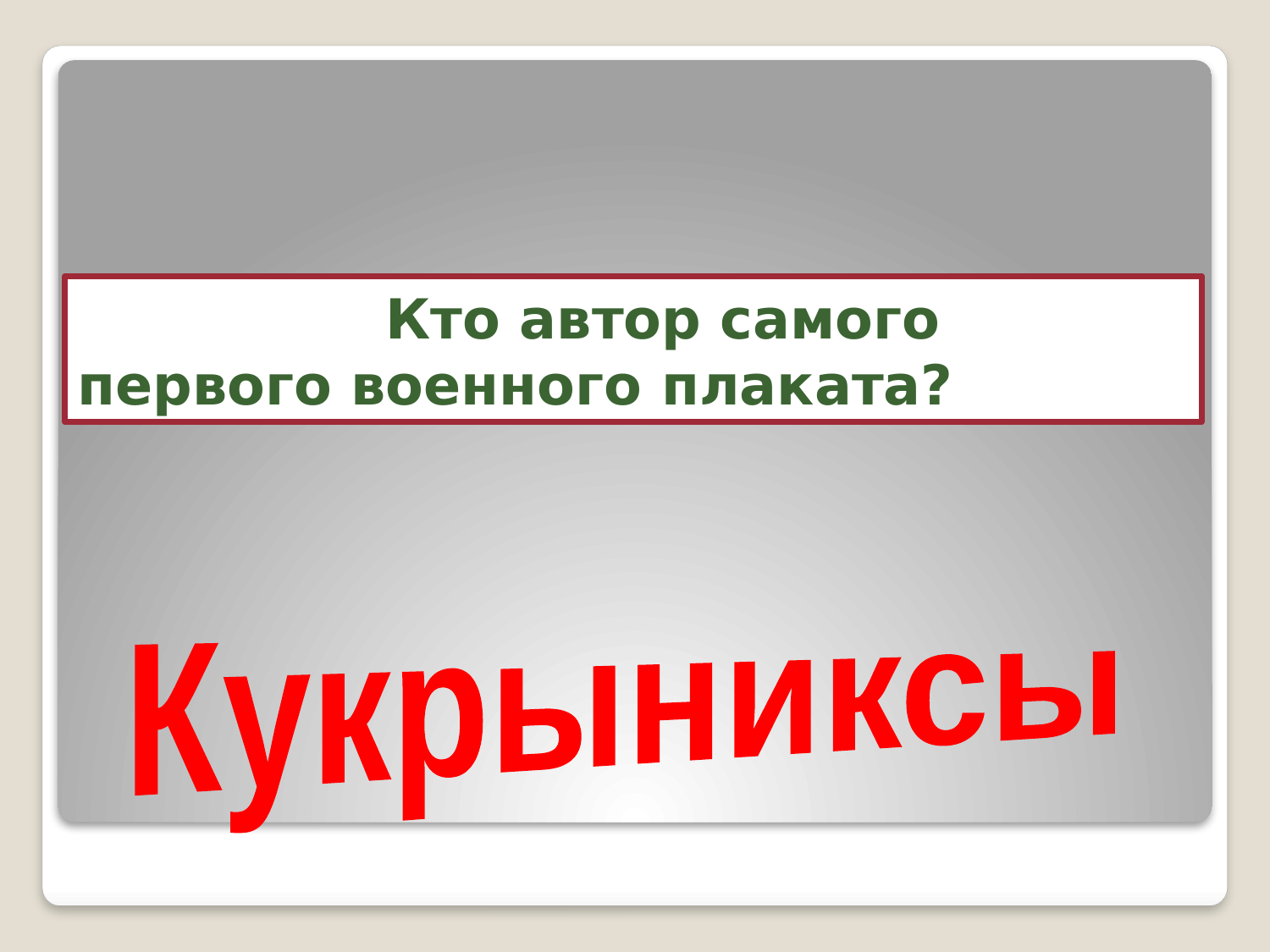

# Кто автор самого первого военного плаката?
Кукрыниксы